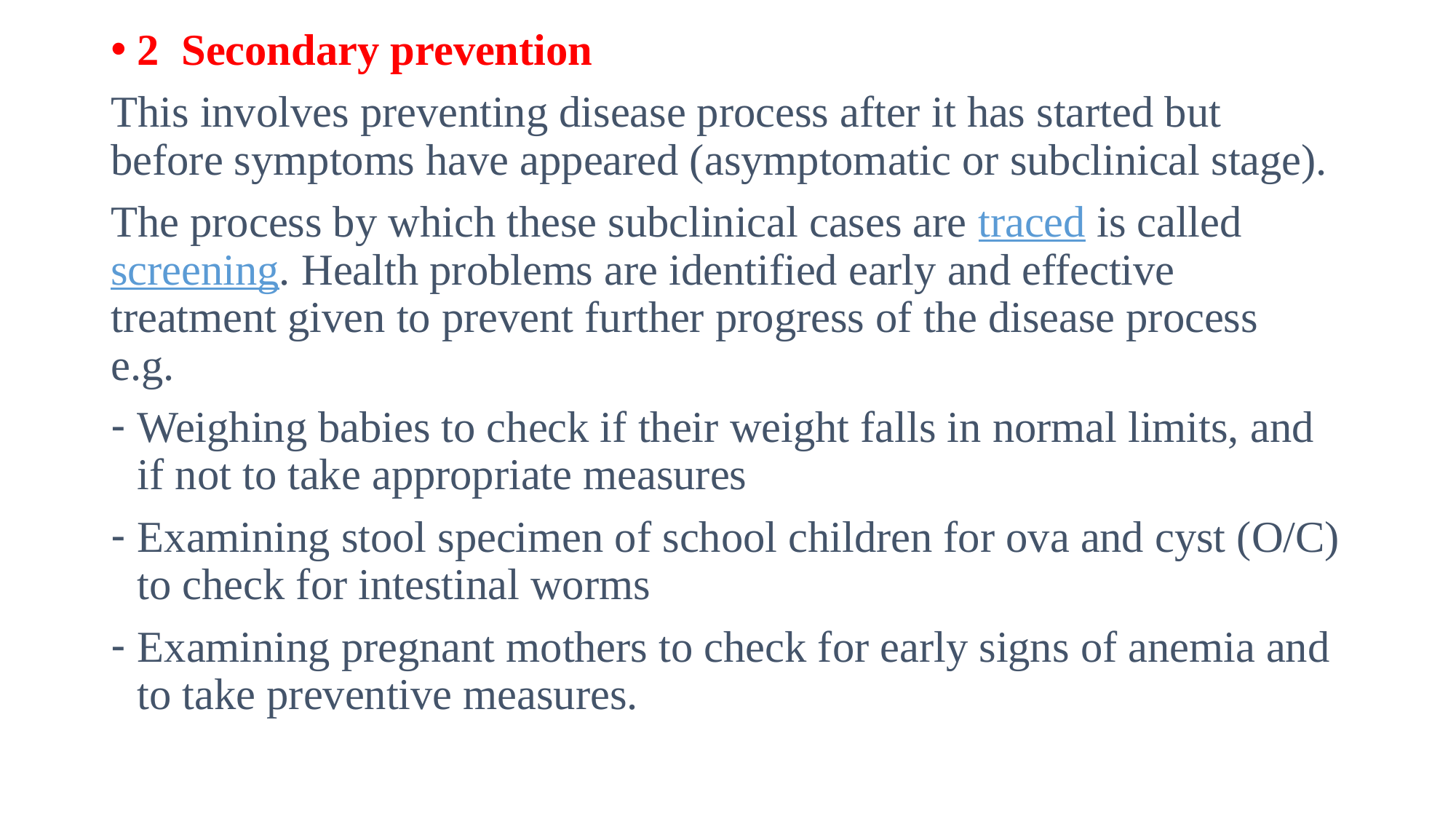

2  Secondary prevention
This involves preventing disease process after it has started but before symptoms have appeared (asymptomatic or subclinical stage).
The process by which these subclinical cases are traced is called screening. Health problems are identified early and effective treatment given to prevent further progress of the disease process  e.g.
Weighing babies to check if their weight falls in normal limits, and if not to take appropriate measures
Examining stool specimen of school children for ova and cyst (O/C) to check for intestinal worms
Examining pregnant mothers to check for early signs of anemia and to take preventive measures.